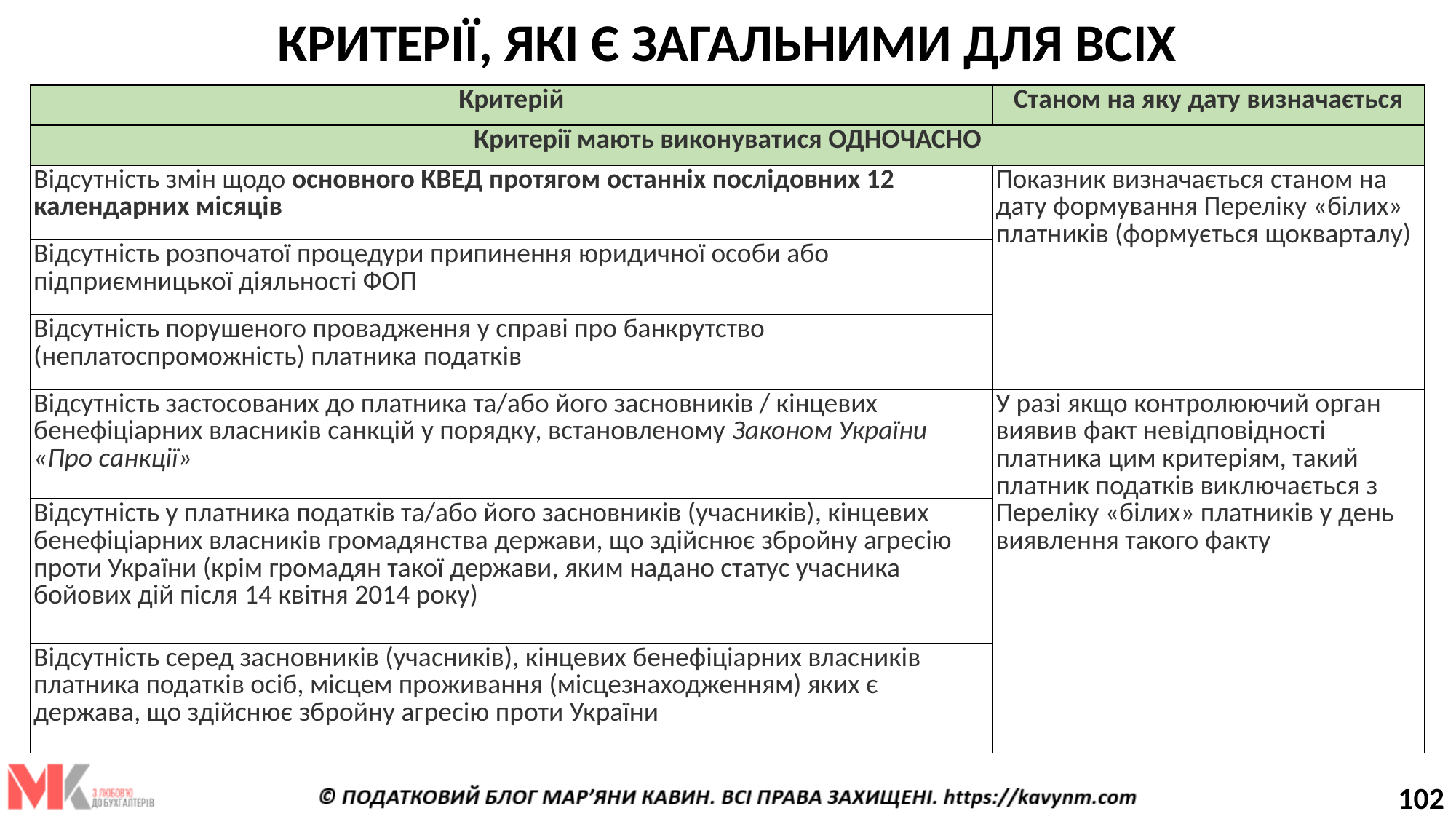

# КРИТЕРІЇ, ЯКІ Є ЗАГАЛЬНИМИ ДЛЯ ВСІХ
| Критерій | Станом на яку дату визначається |
| --- | --- |
| Критерії мають виконуватися ОДНОЧАСНО |  |
| Відсутність змін щодо основного КВЕД протягом останніх послідовних 12 календарних місяців | Показник визначається станом на дату формування Переліку «білих» платників (формується щокварталу) |
| Відсутність розпочатої процедури припинення юридичної особи або підприємницької діяльності ФОП |  |
| Відсутність порушеного провадження у справі про банкрутство (неплатоспроможність) платника податків |  |
| Відсутність застосованих до платника та/або його засновників / кінцевих бенефіціарних власників санкцій у порядку, встановленому Законом України «Про санкції» | У разі якщо контролюючий орган виявив факт невідповідності платника цим критеріям, такий платник податків виключається з Переліку «білих» платників у день виявлення такого факту |
| Відсутність у платника податків та/або його засновників (учасників), кінцевих бенефіціарних власників громадянства держави, що здійснює збройну агресію проти України (крім громадян такої держави, яким надано статус учасника бойових дій після 14 квітня 2014 року) |  |
| Відсутність серед засновників (учасників), кінцевих бенефіціарних власників платника податків осіб, місцем проживання (місцезнаходженням) яких є держава, що здійснює збройну агресію проти України |  |
102